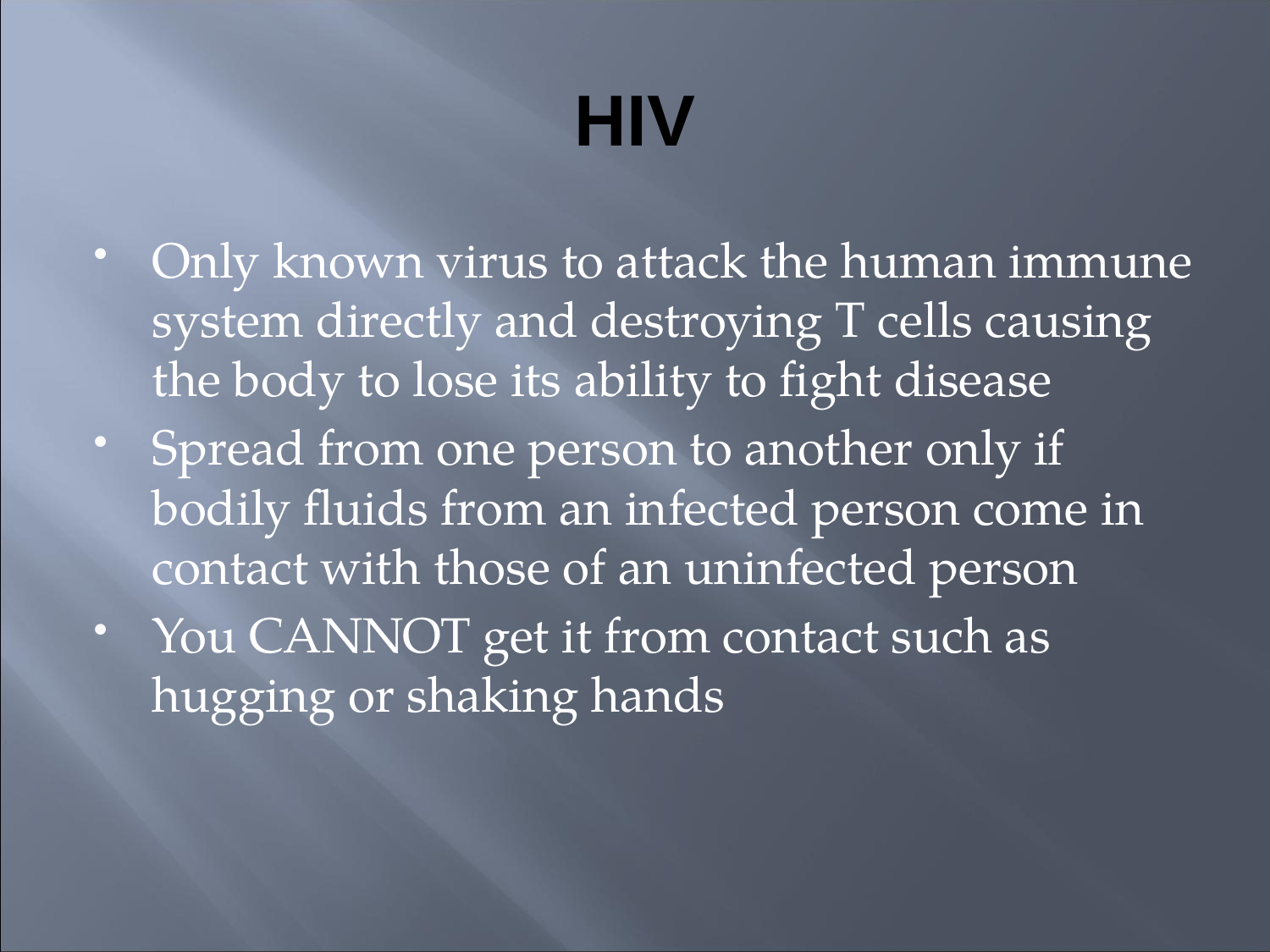

# HIV
Only known virus to attack the human immune system directly and destroying T cells causing the body to lose its ability to fight disease
Spread from one person to another only if bodily fluids from an infected person come in contact with those of an uninfected person
You CANNOT get it from contact such as hugging or shaking hands